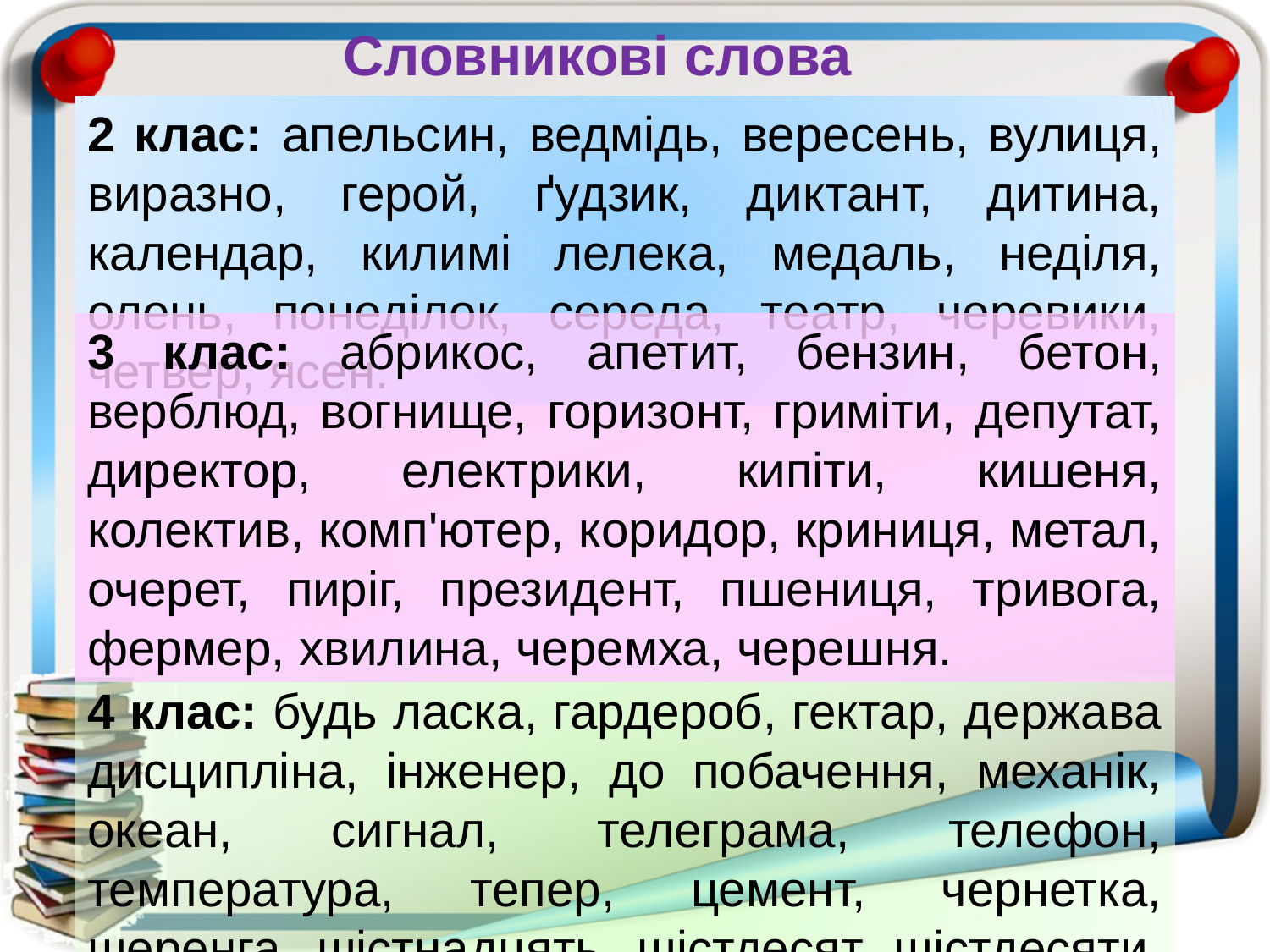

Словникові слова
2 клас: апельсин, ведмідь, вересень, вулиця, виразно, герой, ґудзик, диктант, дитина, календар, килимі лелека, медаль, неділя, олень, понеділок, середа, театр, черевики, четвер, ясен.
3 клас: абрикос, апетит, бензин, бетон, верблюд, вогнище, горизонт, гриміти, депутат, директор, електрики, кипіти, кишеня, колектив, комп'ютер, коридор, криниця, метал, очерет, пиріг, президент, пшениця, тривога, фермер, хвилина, черемха, черешня.
4 клас: будь ласка, гардероб, гектар, держава дисципліна, інженер, до побачення, механік, океан, сигнал, телеграма, телефон, температура, тепер, цемент, чернетка, шеренга, шістнадцять, шістдесят, шістдесяти, щоденно, ярина.